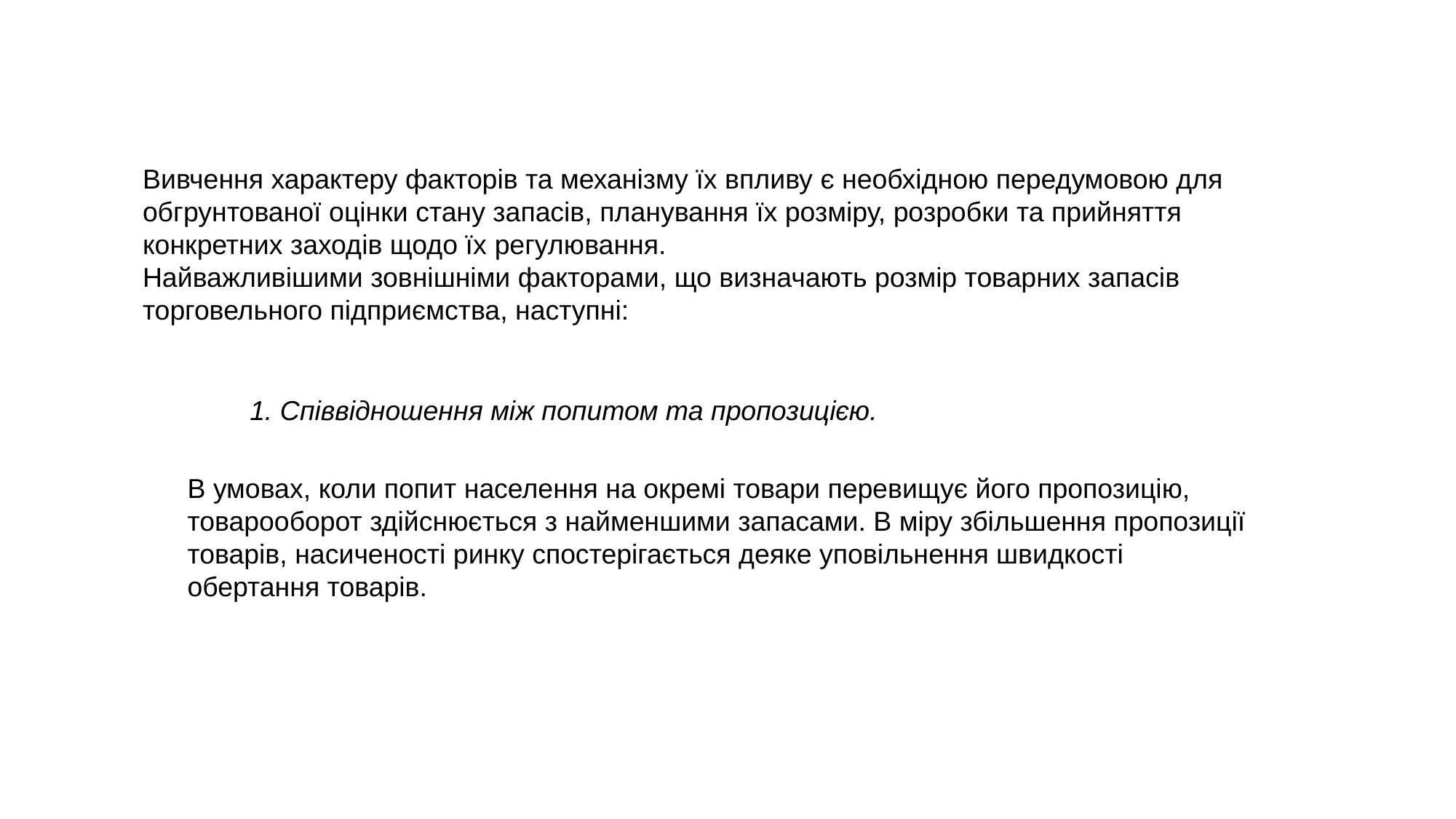

Вивчення характеру факторів та механізму їх впливу є необхідною передумовою для обгрунтованої оцінки стану запасів, планування їх розміру, розробки та прийняття конкретних заходів щодо їх регулювання.
Найважливішими зовнішніми факторами, що визначають розмір товарних запасів торговельного підприємства, наступні:
1. Співвідношення між попитом та пропозицією.
В умовах, коли попит населення на окремі товари перевищує його пропозицію, товарооборот здійснюється з найменшими запасами. В міру збільшення пропозиції товарів, насиченості ринку спостерігається деяке уповільнення швидкості обертання товарів.